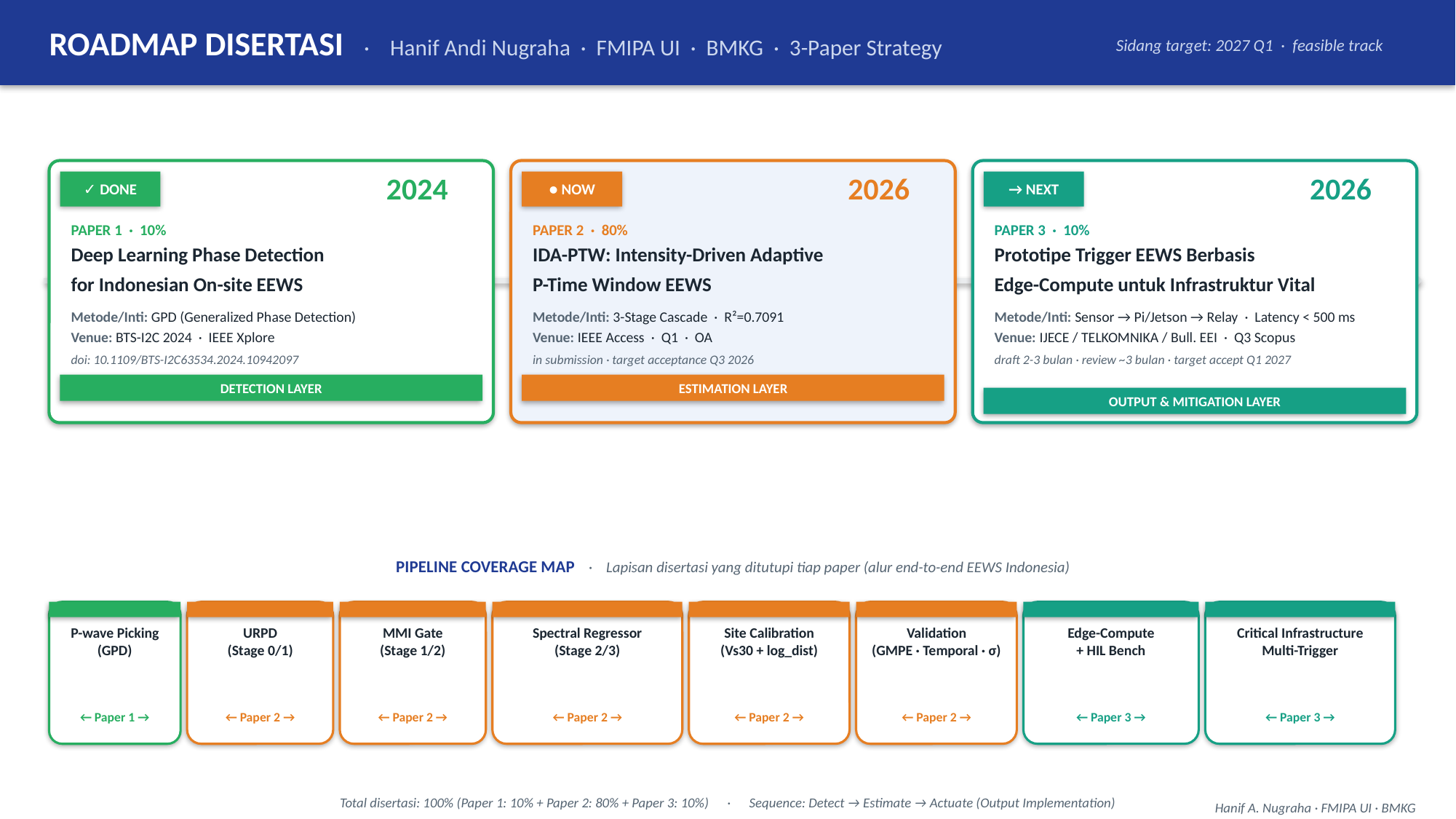

ROADMAP DISERTASI    ·    Hanif Andi Nugraha  ·  FMIPA UI  ·  BMKG  ·  3-Paper Strategy
Sidang target: 2027 Q1  ·  feasible track

2024
2026
2026
✓ DONE
● NOW
→ NEXT
PAPER 1  ·  10%
Deep Learning Phase Detection
for Indonesian On-site EEWS
Metode/Inti: GPD (Generalized Phase Detection)
Venue: BTS-I2C 2024  ·  IEEE Xplore
doi: 10.1109/BTS-I2C63534.2024.10942097
PAPER 2  ·  80%
IDA-PTW: Intensity-Driven Adaptive
P-Time Window EEWS
Metode/Inti: 3-Stage Cascade  ·  R²=0.7091
Venue: IEEE Access  ·  Q1  ·  OA
in submission · target acceptance Q3 2026
PAPER 3  ·  10%
Prototipe Trigger EEWS Berbasis
Edge-Compute untuk Infrastruktur Vital
Metode/Inti: Sensor → Pi/Jetson → Relay  ·  Latency < 500 ms
Venue: IJECE / TELKOMNIKA / Bull. EEI  ·  Q3 Scopus
draft 2-3 bulan · review ~3 bulan · target accept Q1 2027

DETECTION LAYER
ESTIMATION LAYER
OUTPUT & MITIGATION LAYER
PIPELINE COVERAGE MAP    ·    Lapisan disertasi yang ditutupi tiap paper (alur end-to-end EEWS Indonesia)

P-wave Picking
(GPD)
URPD
(Stage 0/1)
MMI Gate
(Stage 1/2)
Spectral Regressor
(Stage 2/3)
Site Calibration
(Vs30 + log_dist)
Validation
(GMPE · Temporal · σ)
Edge-Compute
+ HIL Bench
Critical Infrastructure
Multi-Trigger
← Paper 1 →
← Paper 2 →
← Paper 2 →
← Paper 2 →
← Paper 2 →
← Paper 2 →
← Paper 3 →
← Paper 3 →
Total disertasi: 100% (Paper 1: 10% + Paper 2: 80% + Paper 3: 10%)      ·      Sequence: Detect → Estimate → Actuate (Output Implementation)
Hanif A. Nugraha · FMIPA UI · BMKG